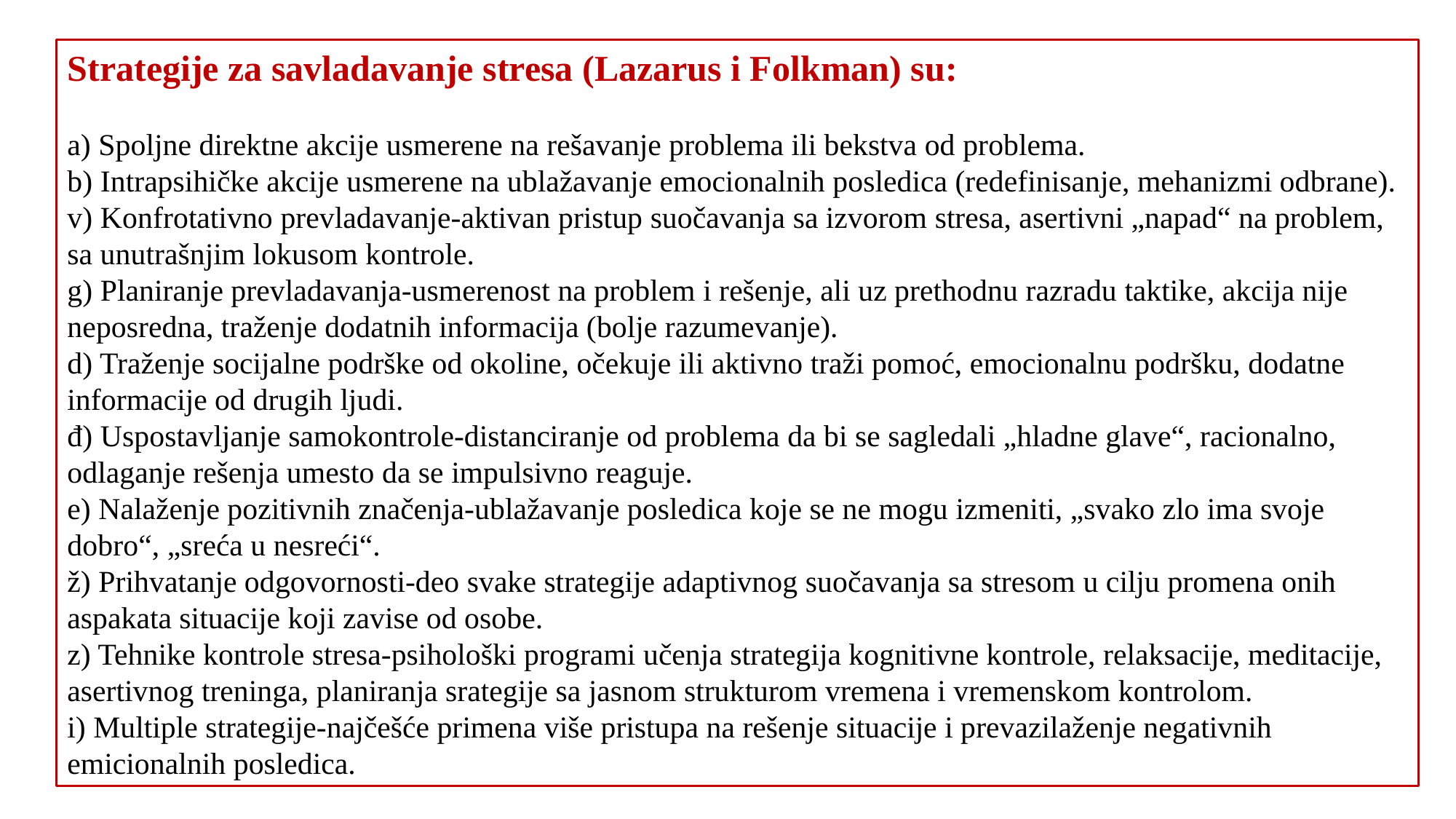

Strategije za savladavanje stresa (Lazarus i Folkman) su:

a) Spoljne direktne akcije usmerene na rešavanje problema ili bekstva od problema.
b) Intrapsihičke akcije usmerene na ublažavanje emocionalnih posledica (redefinisanje, mehanizmi odbrane).
v) Konfrotativno prevladavanje-aktivan pristup suočavanja sa izvorom stresa, asertivni „napad“ na problem, sa unutrašnjim lokusom kontrole.
g) Planiranje prevladavanja-usmerenost na problem i rešenje, ali uz prethodnu razradu taktike, akcija nije neposredna, traženje dodatnih informacija (bolje razumevanje).
d) Traženje socijalne podrške od okoline, očekuje ili aktivno traži pomoć, emocionalnu podršku, dodatne informacije od drugih ljudi.
đ) Uspostavljanje samokontrole-distanciranje od problema da bi se sagledali „hladne glave“, racionalno, odlaganje rešenja umesto da se impulsivno reaguje.
e) Nalaženje pozitivnih značenja-ublažavanje posledica koje se ne mogu izmeniti, „svako zlo ima svoje dobro“, „sreća u nesreći“.
ž) Prihvatanje odgovornosti-deo svake strategije adaptivnog suočavanja sa stresom u cilju promena onih aspakata situacije koji zavise od osobe.
z) Tehnike kontrole stresa-psihološki programi učenja strategija kognitivne kontrole, relaksacije, meditacije, asertivnog treninga, planiranja srategije sa jasnom strukturom vremena i vremenskom kontrolom.
i) Multiple strategije-najčešće primena više pristupa na rešenje situacije i prevazilaženje negativnih emicionalnih posledica.